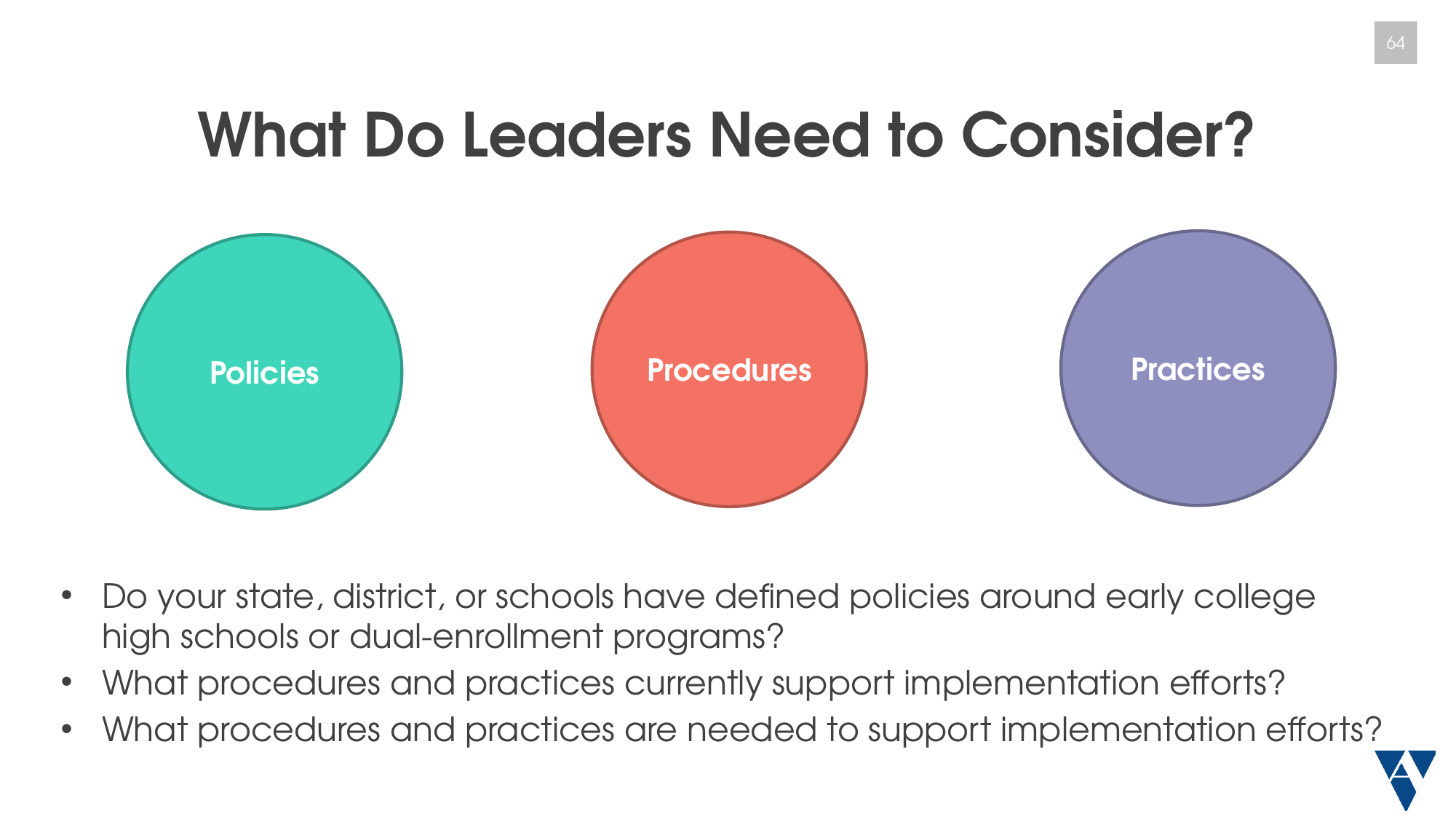

# What Do Leaders Need to Consider?
Practices
Procedures
Policies
Do your state, district, or schools have defined policies around early college high schools or dual-enrollment programs?
What procedures and practices currently support implementation efforts?
What procedures and practices are needed to support implementation efforts?